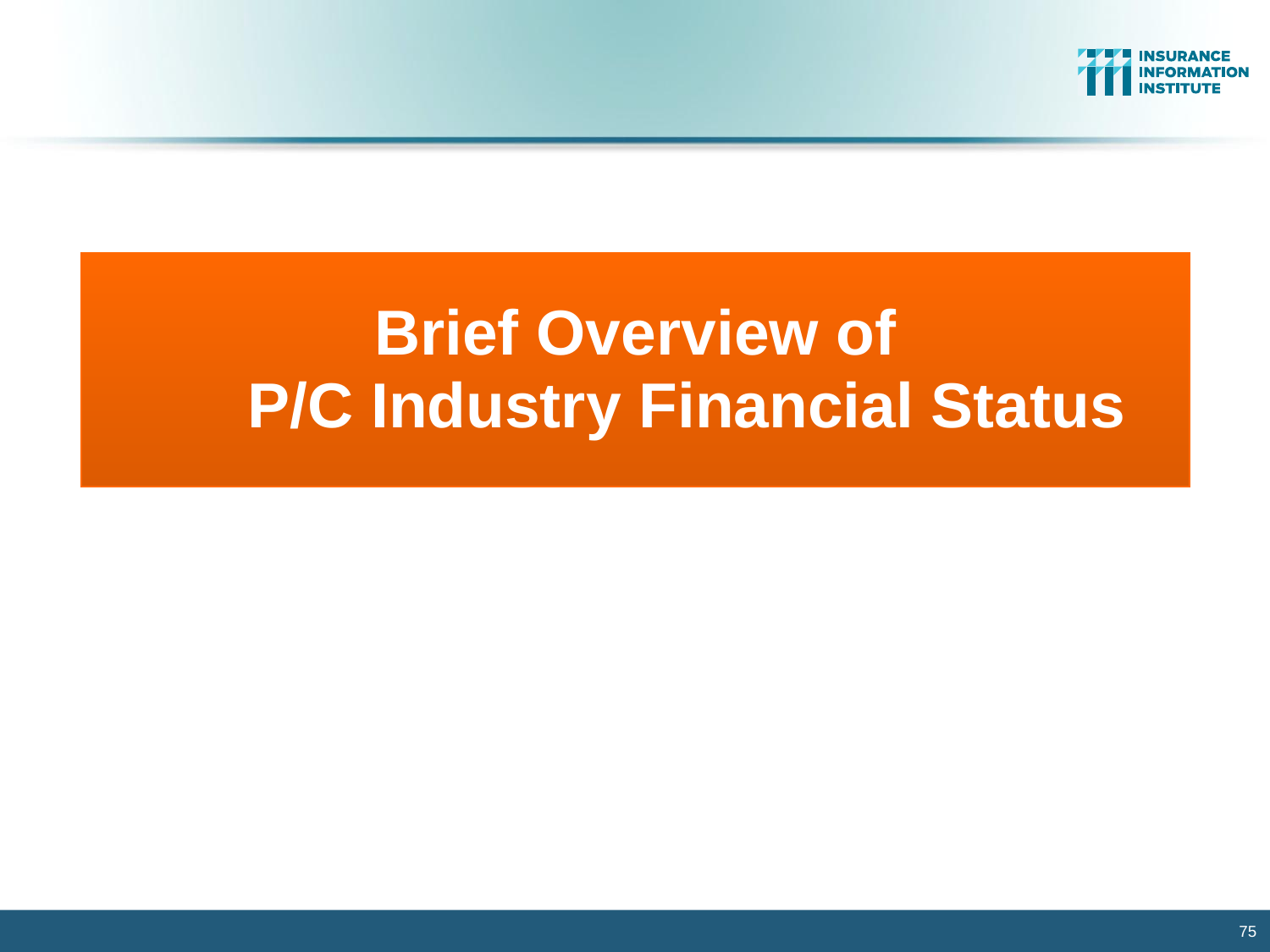

Brief Overview of
P/C Industry Financial Status

75